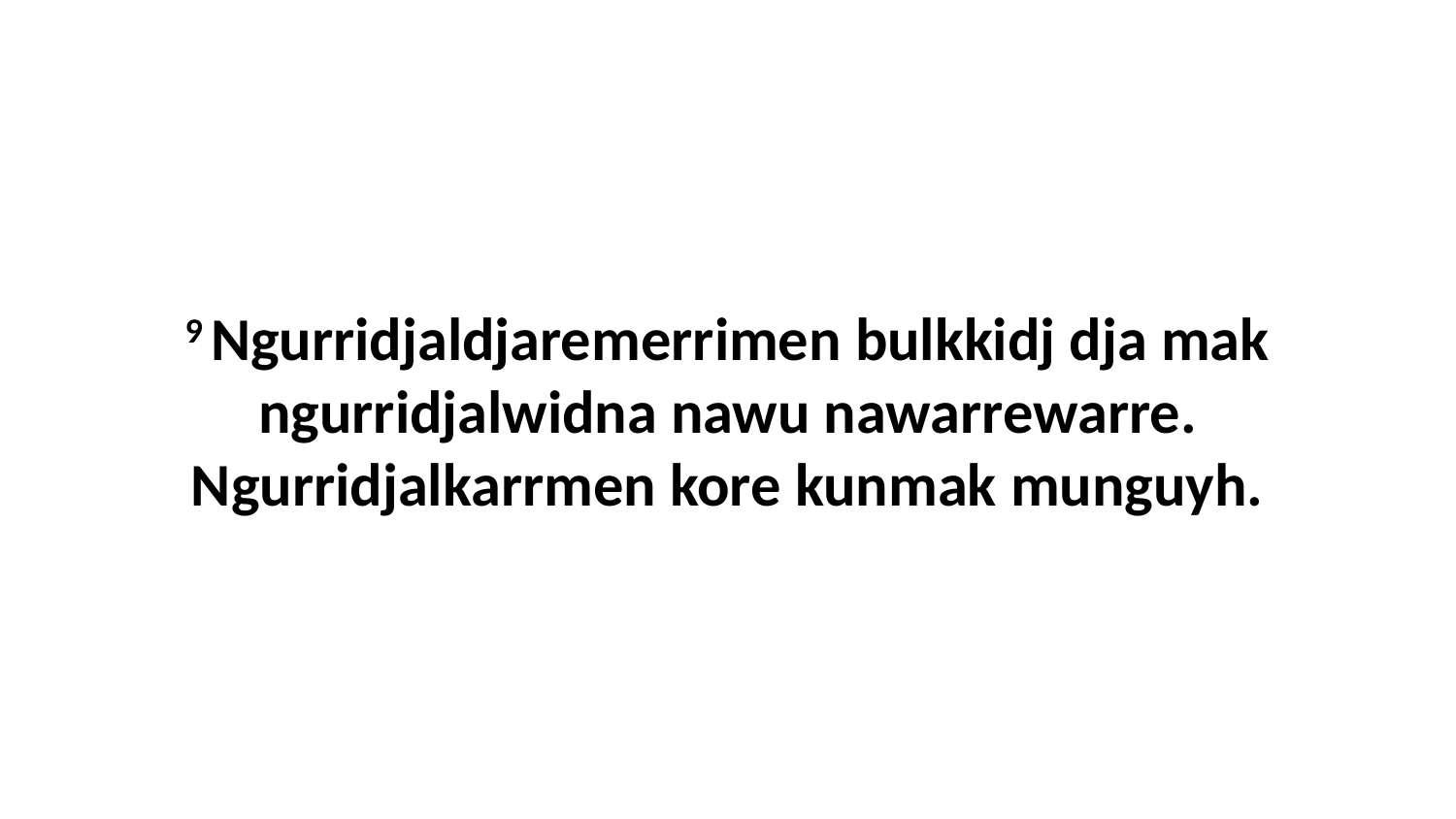

9 Ngurridjaldjaremerrimen bulkkidj dja mak ngurridjalwidna nawu nawarrewarre. Ngurridjalkarrmen kore kunmak munguyh.